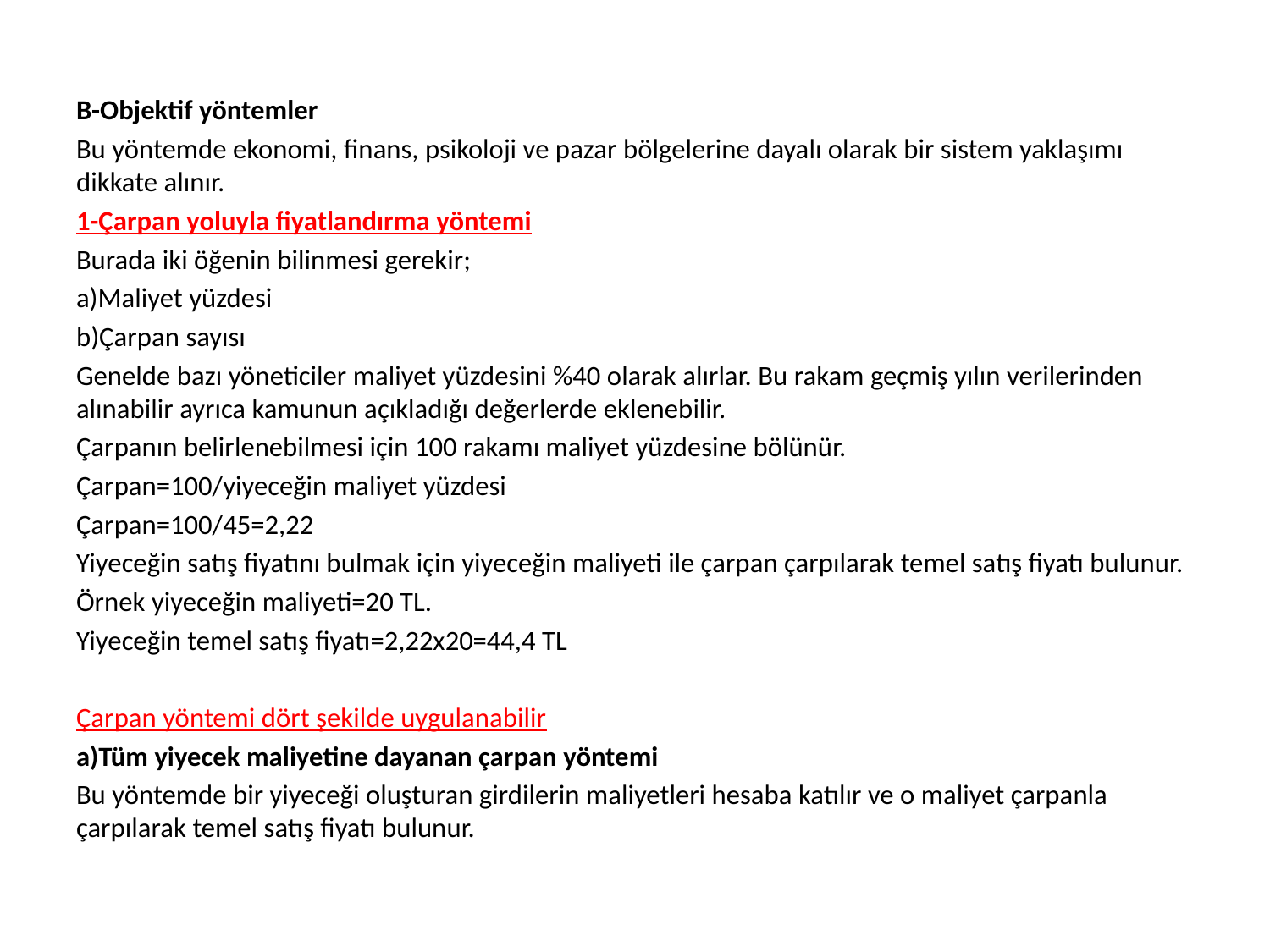

B-Objektif yöntemler
Bu yöntemde ekonomi, finans, psikoloji ve pazar bölgelerine dayalı olarak bir sistem yaklaşımı dikkate alınır.
1-Çarpan yoluyla fiyatlandırma yöntemi
Burada iki öğenin bilinmesi gerekir;
a)Maliyet yüzdesi
b)Çarpan sayısı
Genelde bazı yöneticiler maliyet yüzdesini %40 olarak alırlar. Bu rakam geçmiş yılın verilerinden alınabilir ayrıca kamunun açıkladığı değerlerde eklenebilir.
Çarpanın belirlenebilmesi için 100 rakamı maliyet yüzdesine bölünür.
Çarpan=100/yiyeceğin maliyet yüzdesi
Çarpan=100/45=2,22
Yiyeceğin satış fiyatını bulmak için yiyeceğin maliyeti ile çarpan çarpılarak temel satış fiyatı bulunur.
Örnek yiyeceğin maliyeti=20 TL.
Yiyeceğin temel satış fiyatı=2,22x20=44,4 TL

Çarpan yöntemi dört şekilde uygulanabilir
a)Tüm yiyecek maliyetine dayanan çarpan yöntemi
Bu yöntemde bir yiyeceği oluşturan girdilerin maliyetleri hesaba katılır ve o maliyet çarpanla çarpılarak temel satış fiyatı bulunur.